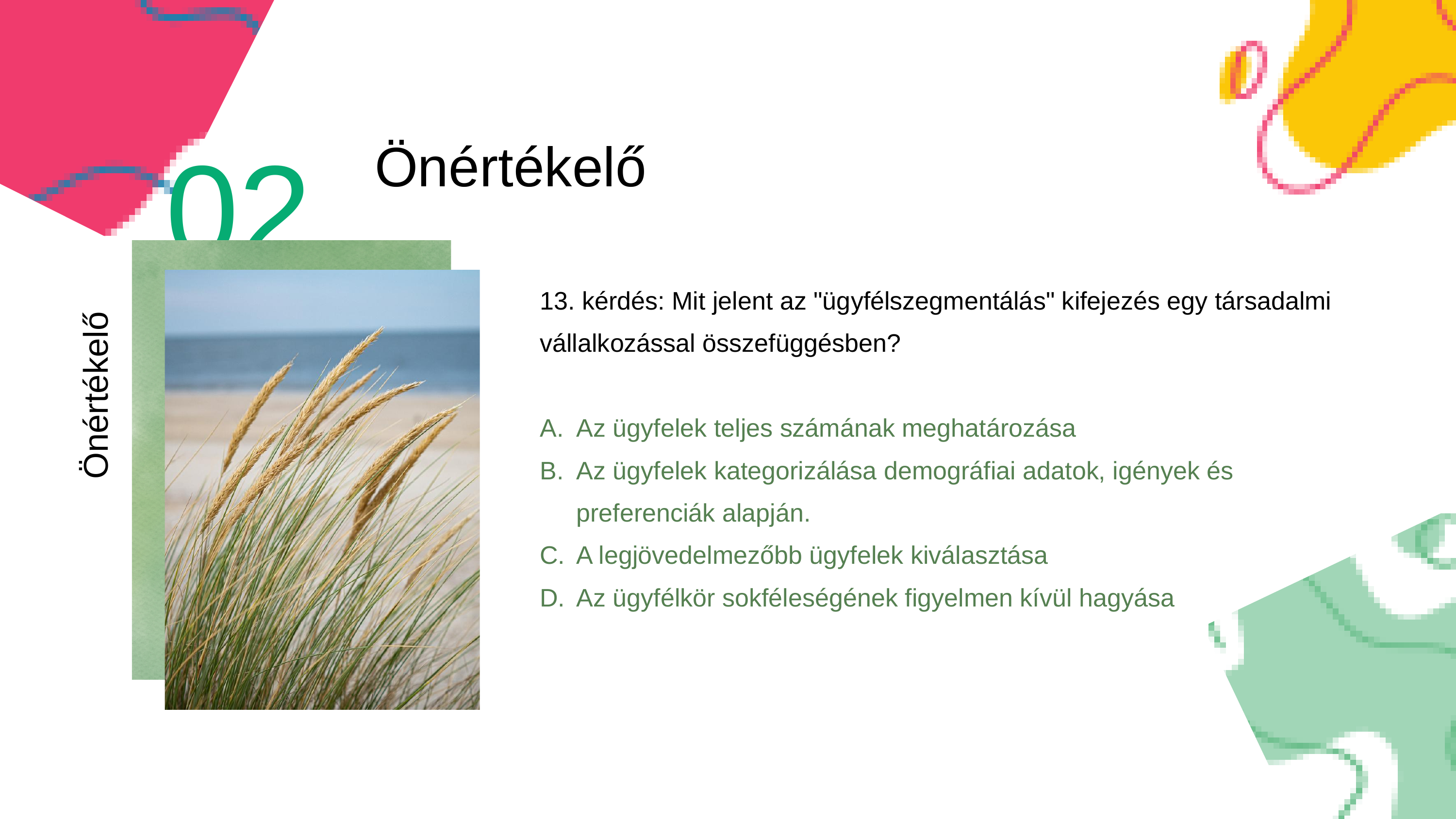

02
Önértékelő

13. kérdés: Mit jelent az "ügyfélszegmentálás" kifejezés egy társadalmi vállalkozással összefüggésben?

Az ügyfelek teljes számának meghatározása
Az ügyfelek kategorizálása demográfiai adatok, igények és preferenciák alapján.
A legjövedelmezőbb ügyfelek kiválasztása
Az ügyfélkör sokféleségének figyelmen kívül hagyása

Önértékelő